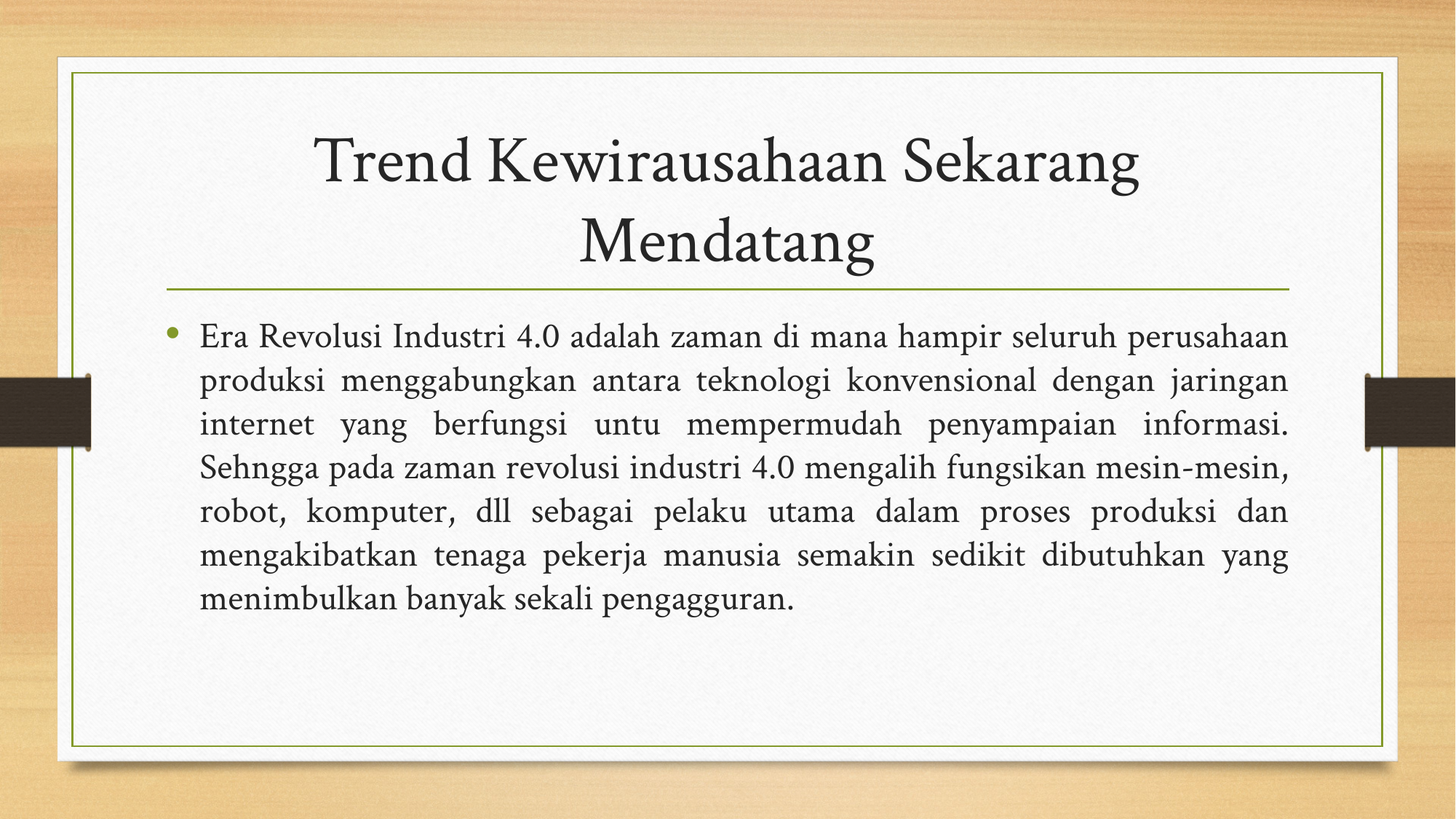

# Trend Kewirausahaan Sekarang Mendatang
Era Revolusi Industri 4.0 adalah zaman di mana hampir seluruh perusahaan produksi menggabungkan antara teknologi konvensional dengan jaringan internet yang berfungsi untu mempermudah penyampaian informasi. Sehngga pada zaman revolusi industri 4.0 mengalih fungsikan mesin-mesin, robot, komputer, dll sebagai pelaku utama dalam proses produksi dan mengakibatkan tenaga pekerja manusia semakin sedikit dibutuhkan yang menimbulkan banyak sekali pengagguran.